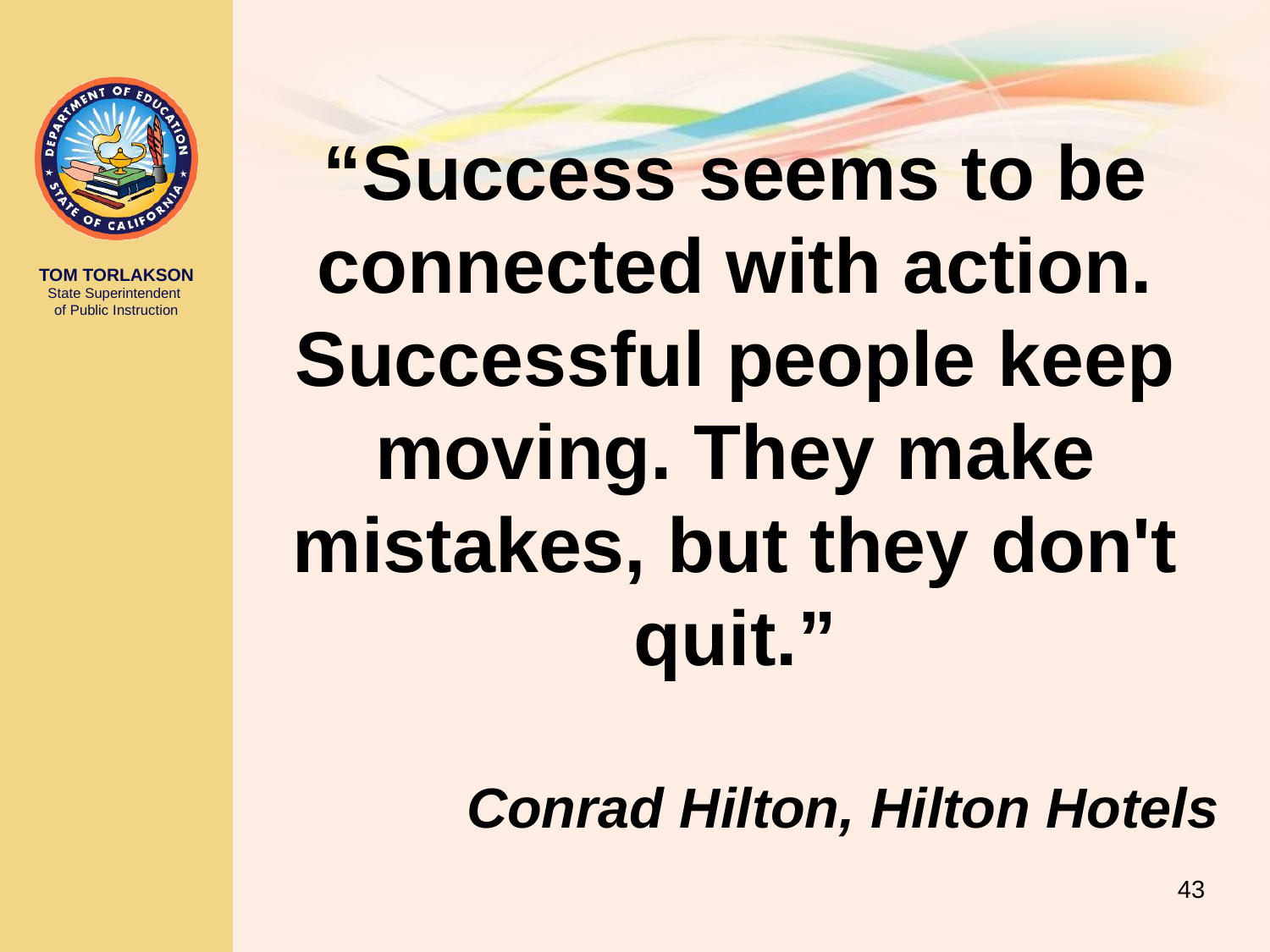

#
“Success seems to be connected with action. Successful people keep moving. They make mistakes, but they don't quit.”

	      Conrad Hilton, Hilton Hotels
43